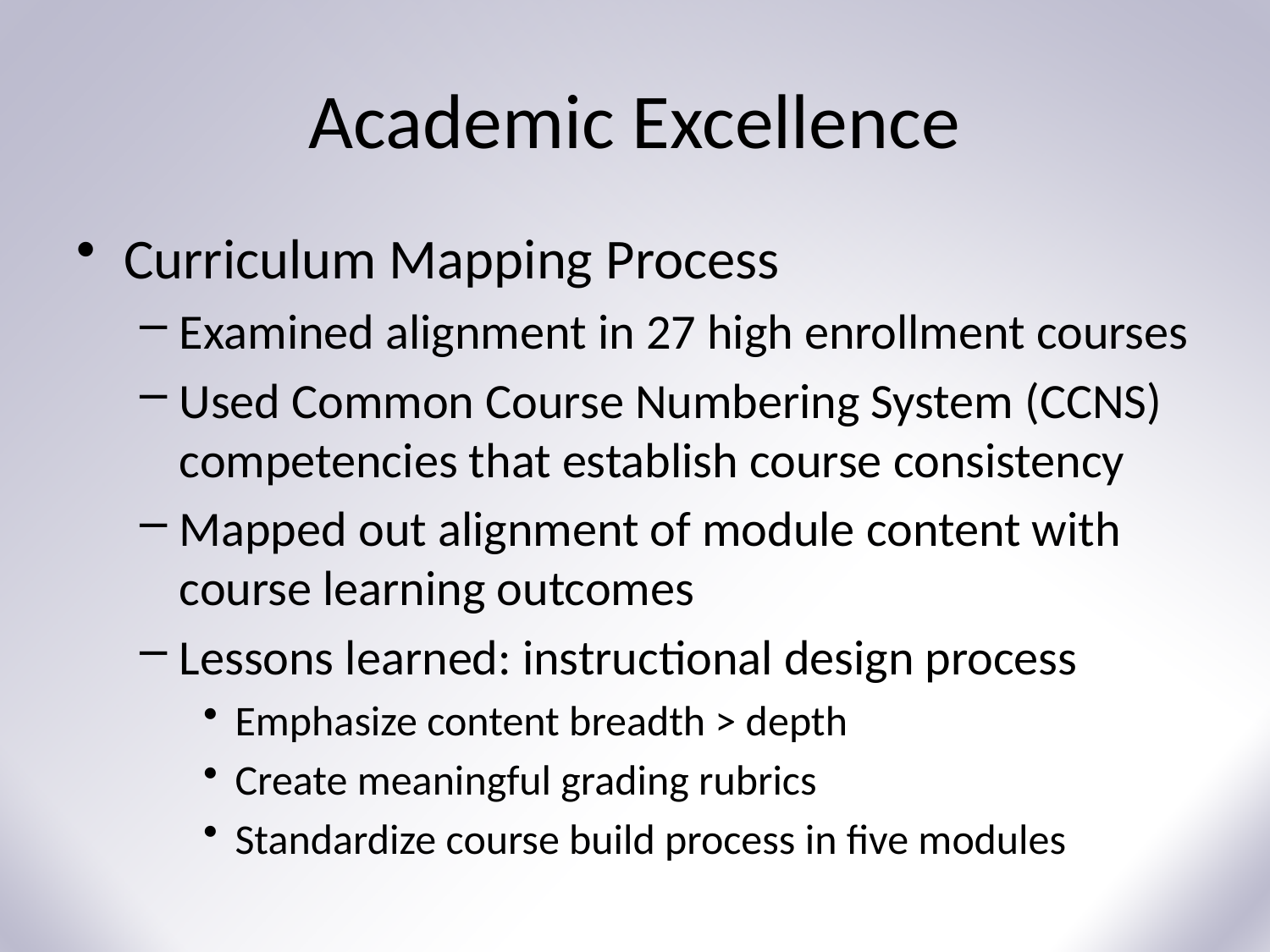

# Academic Excellence
Curriculum Mapping Process
Examined alignment in 27 high enrollment courses
Used Common Course Numbering System (CCNS) competencies that establish course consistency
Mapped out alignment of module content with course learning outcomes
Lessons learned: instructional design process
Emphasize content breadth > depth
Create meaningful grading rubrics
Standardize course build process in five modules